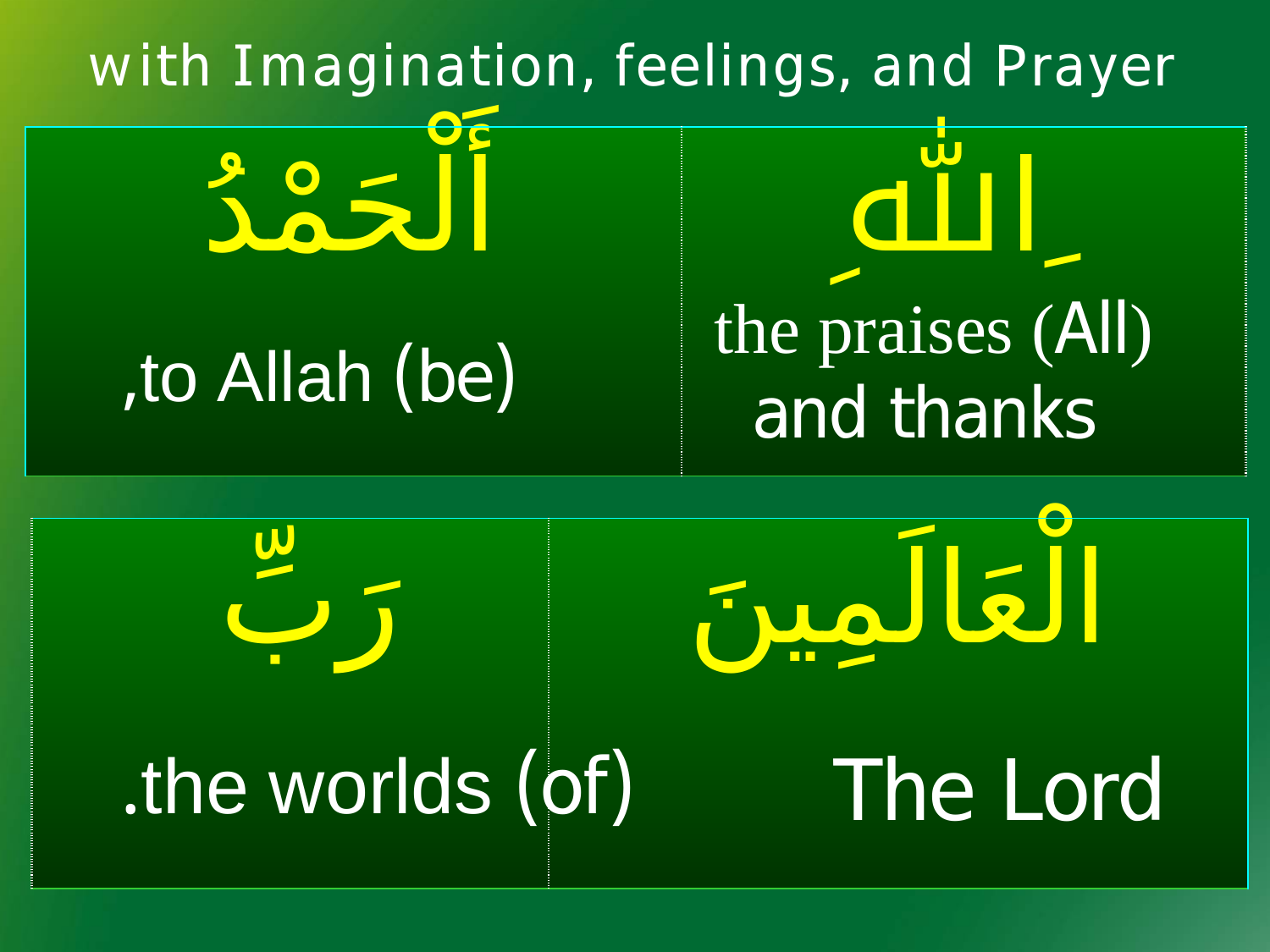

# with Imagination, feelings, and Prayer
| أَلْحَمْدُ | ِﷲِ |
| --- | --- |
(All) the praises
and thanks
(be) to Allah,
| رَبِّ | الْعَالَمِينَ |
| --- | --- |
(of) the worlds.
The Lord